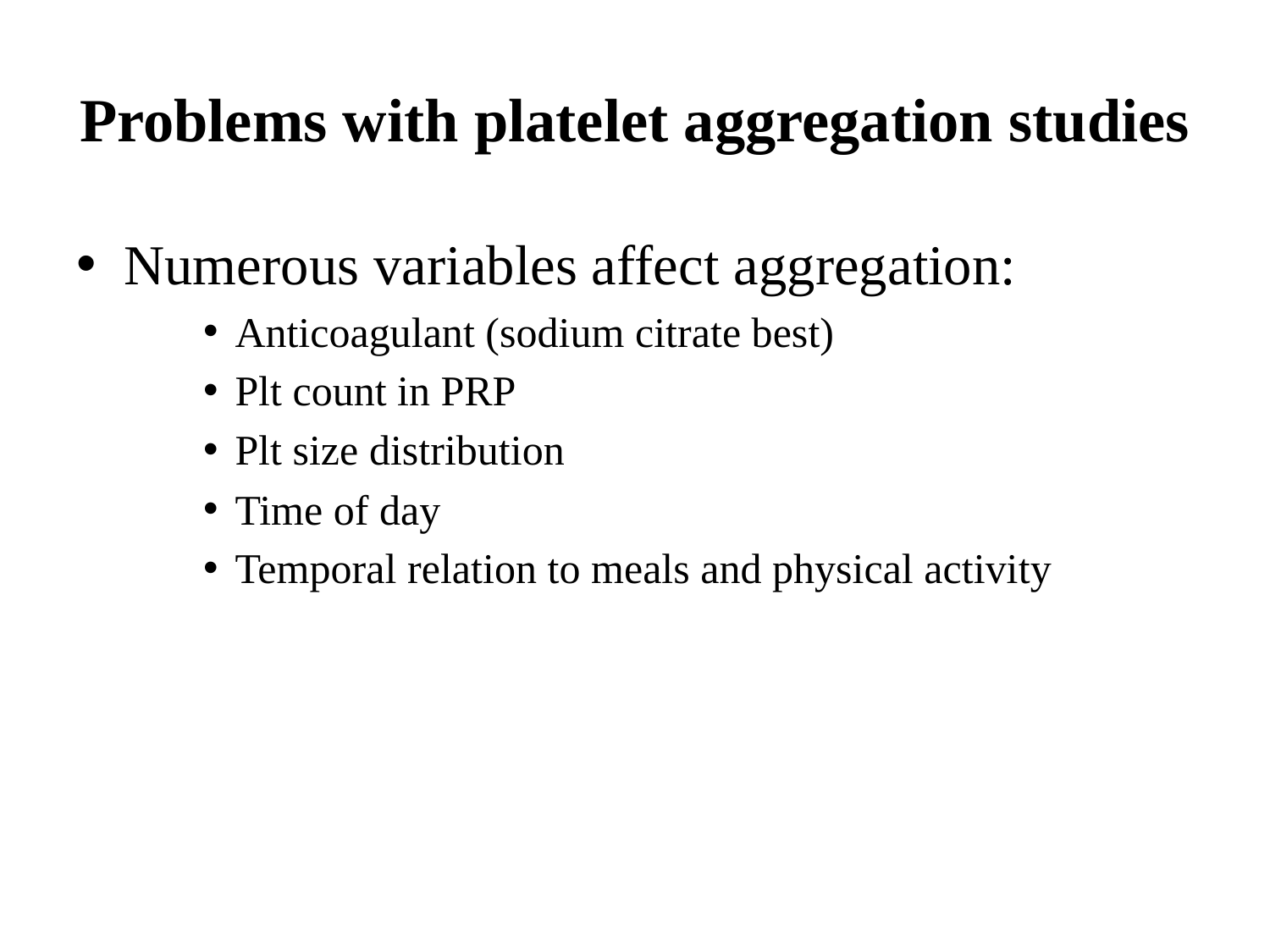

# Problems with platelet aggregation studies
Numerous variables affect aggregation:
Anticoagulant (sodium citrate best)
Plt count in PRP
Plt size distribution
Time of day
Temporal relation to meals and physical activity